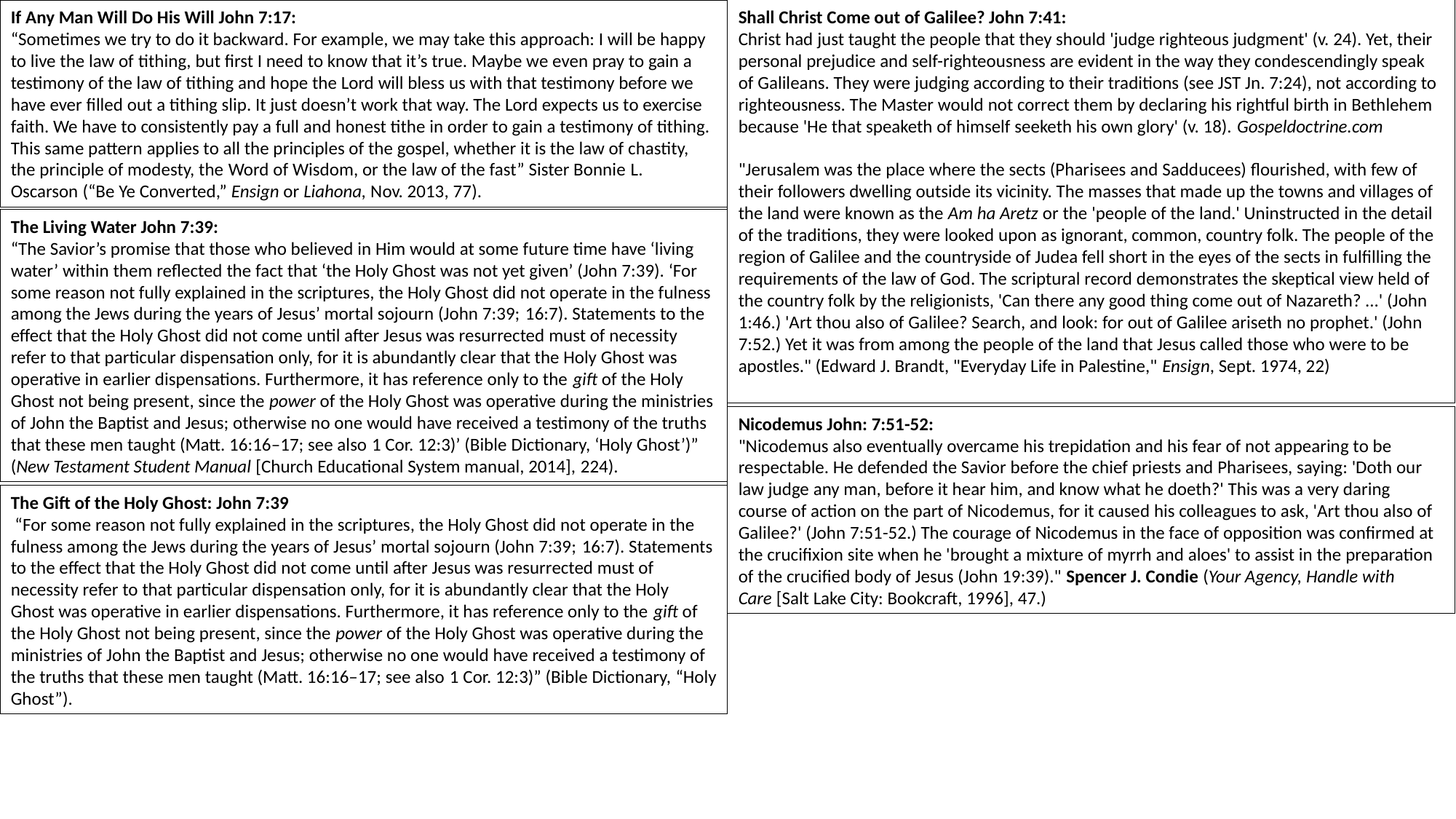

If Any Man Will Do His Will John 7:17:
“Sometimes we try to do it backward. For example, we may take this approach: I will be happy to live the law of tithing, but first I need to know that it’s true. Maybe we even pray to gain a testimony of the law of tithing and hope the Lord will bless us with that testimony before we have ever filled out a tithing slip. It just doesn’t work that way. The Lord expects us to exercise faith. We have to consistently pay a full and honest tithe in order to gain a testimony of tithing. This same pattern applies to all the principles of the gospel, whether it is the law of chastity, the principle of modesty, the Word of Wisdom, or the law of the fast” Sister Bonnie L. Oscarson (“Be Ye Converted,” Ensign or Liahona, Nov. 2013, 77).
Shall Christ Come out of Galilee? John 7:41:
Christ had just taught the people that they should 'judge righteous judgment' (v. 24). Yet, their personal prejudice and self-righteousness are evident in the way they condescendingly speak of Galileans. They were judging according to their traditions (see JST Jn. 7:24), not according to righteousness. The Master would not correct them by declaring his rightful birth in Bethlehem because 'He that speaketh of himself seeketh his own glory' (v. 18). Gospeldoctrine.com

"Jerusalem was the place where the sects (Pharisees and Sadducees) flourished, with few of their followers dwelling outside its vicinity. The masses that made up the towns and villages of the land were known as the Am ha Aretz or the 'people of the land.' Uninstructed in the detail of the traditions, they were looked upon as ignorant, common, country folk. The people of the region of Galilee and the countryside of Judea fell short in the eyes of the sects in fulfilling the requirements of the law of God. The scriptural record demonstrates the skeptical view held of the country folk by the religionists, 'Can there any good thing come out of Nazareth? ...' (John 1:46.) 'Art thou also of Galilee? Search, and look: for out of Galilee ariseth no prophet.' (John 7:52.) Yet it was from among the people of the land that Jesus called those who were to be apostles." (Edward J. Brandt, "Everyday Life in Palestine," Ensign, Sept. 1974, 22)

The Living Water John 7:39:
“The Savior’s promise that those who believed in Him would at some future time have ‘living water’ within them reflected the fact that ‘the Holy Ghost was not yet given’ (John 7:39). ‘For some reason not fully explained in the scriptures, the Holy Ghost did not operate in the fulness among the Jews during the years of Jesus’ mortal sojourn (John 7:39; 16:7). Statements to the effect that the Holy Ghost did not come until after Jesus was resurrected must of necessity refer to that particular dispensation only, for it is abundantly clear that the Holy Ghost was operative in earlier dispensations. Furthermore, it has reference only to the gift of the Holy Ghost not being present, since the power of the Holy Ghost was operative during the ministries of John the Baptist and Jesus; otherwise no one would have received a testimony of the truths that these men taught (Matt. 16:16–17; see also 1 Cor. 12:3)’ (Bible Dictionary, ‘Holy Ghost’)” (New Testament Student Manual [Church Educational System manual, 2014], 224).
Nicodemus John: 7:51-52:
"Nicodemus also eventually overcame his trepidation and his fear of not appearing to be respectable. He defended the Savior before the chief priests and Pharisees, saying: 'Doth our law judge any man, before it hear him, and know what he doeth?' This was a very daring course of action on the part of Nicodemus, for it caused his colleagues to ask, 'Art thou also of Galilee?' (John 7:51-52.) The courage of Nicodemus in the face of opposition was confirmed at the crucifixion site when he 'brought a mixture of myrrh and aloes' to assist in the preparation of the crucified body of Jesus (John 19:39)." Spencer J. Condie (Your Agency, Handle with Care [Salt Lake City: Bookcraft, 1996], 47.)
The Gift of the Holy Ghost: John 7:39
 “For some reason not fully explained in the scriptures, the Holy Ghost did not operate in the fulness among the Jews during the years of Jesus’ mortal sojourn (John 7:39; 16:7). Statements to the effect that the Holy Ghost did not come until after Jesus was resurrected must of necessity refer to that particular dispensation only, for it is abundantly clear that the Holy Ghost was operative in earlier dispensations. Furthermore, it has reference only to the gift of the Holy Ghost not being present, since the power of the Holy Ghost was operative during the ministries of John the Baptist and Jesus; otherwise no one would have received a testimony of the truths that these men taught (Matt. 16:16–17; see also 1 Cor. 12:3)” (Bible Dictionary, “Holy Ghost”).